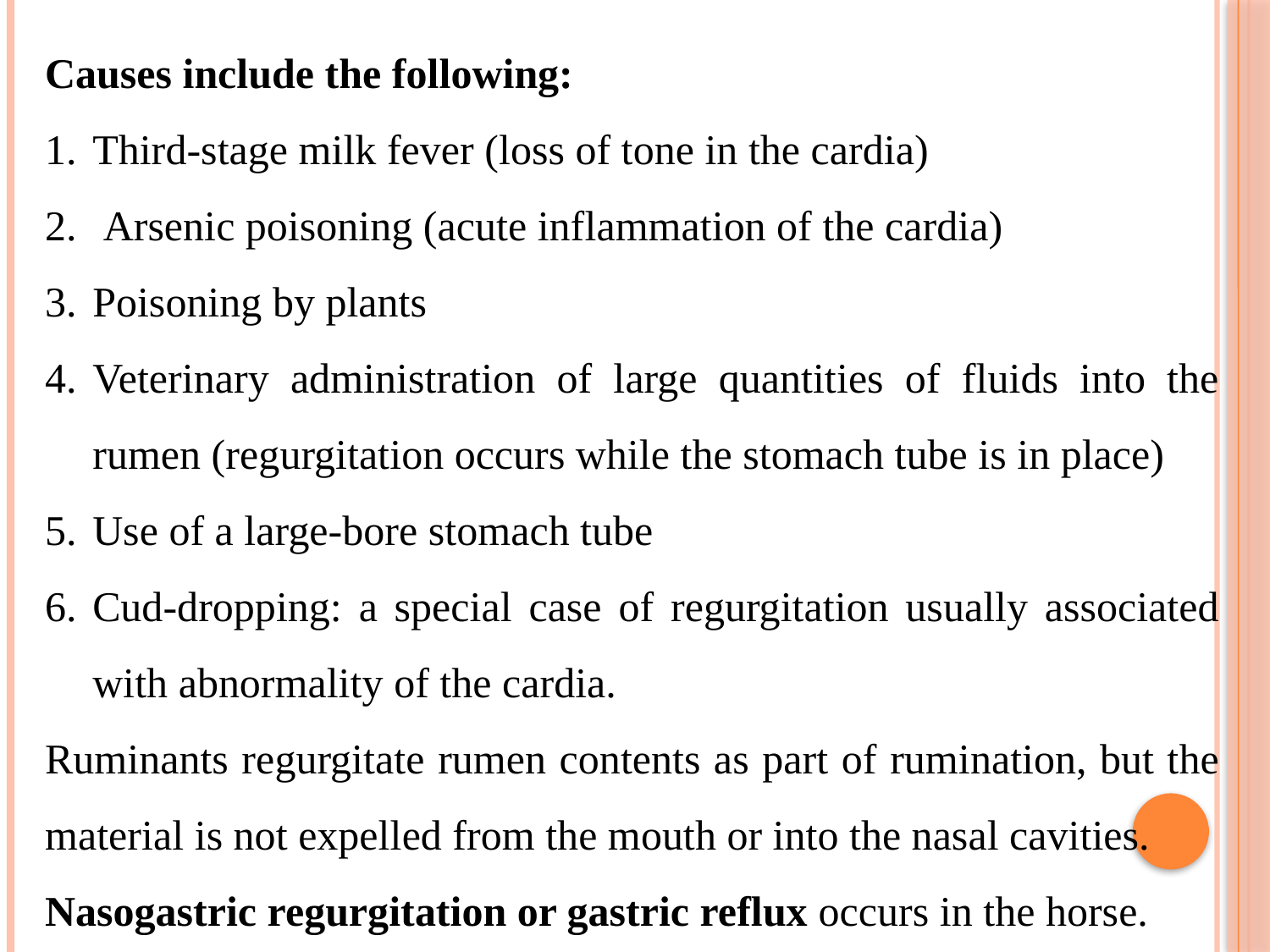

Causes include the following:
Third-stage milk fever (loss of tone in the cardia)
 Arsenic poisoning (acute inflammation of the cardia)
Poisoning by plants
Veterinary administration of large quantities of fluids into the rumen (regurgitation occurs while the stomach tube is in place)
Use of a large-bore stomach tube
Cud-dropping: a special case of regurgitation usually associated with abnormality of the cardia.
Ruminants regurgitate rumen contents as part of rumination, but the material is not expelled from the mouth or into the nasal cavities.
Nasogastric regurgitation or gastric reflux occurs in the horse.